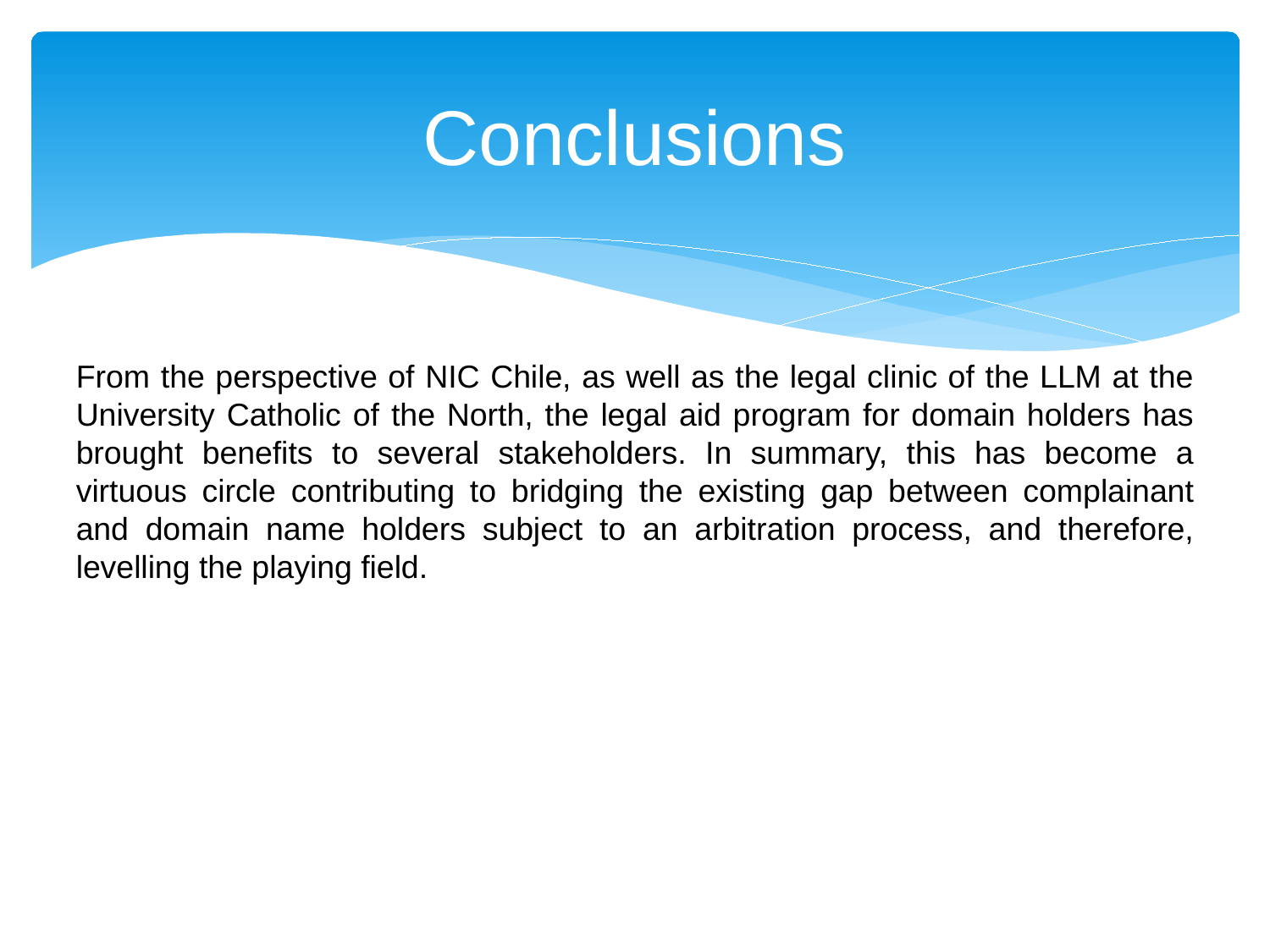

# Conclusions
From the perspective of NIC Chile, as well as the legal clinic of the LLM at the University Catholic of the North, the legal aid program for domain holders has brought benefits to several stakeholders. In summary, this has become a virtuous circle contributing to bridging the existing gap between complainant and domain name holders subject to an arbitration process, and therefore, levelling the playing field.